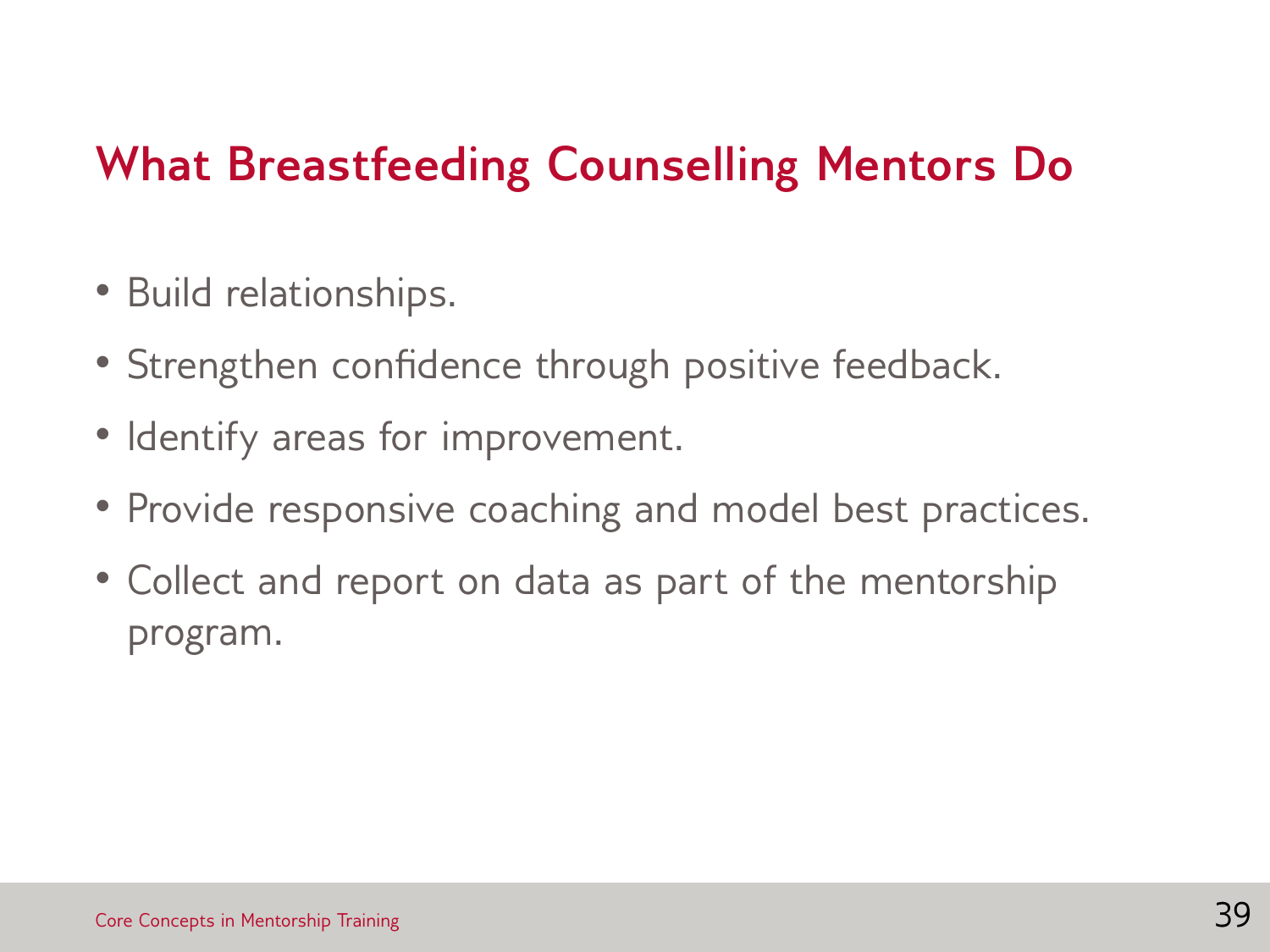

# What Breastfeeding Counselling Mentors Do
Build relationships.
Strengthen confidence through positive feedback.
Identify areas for improvement.
Provide responsive coaching and model best practices.
Collect and report on data as part of the mentorship program.
39